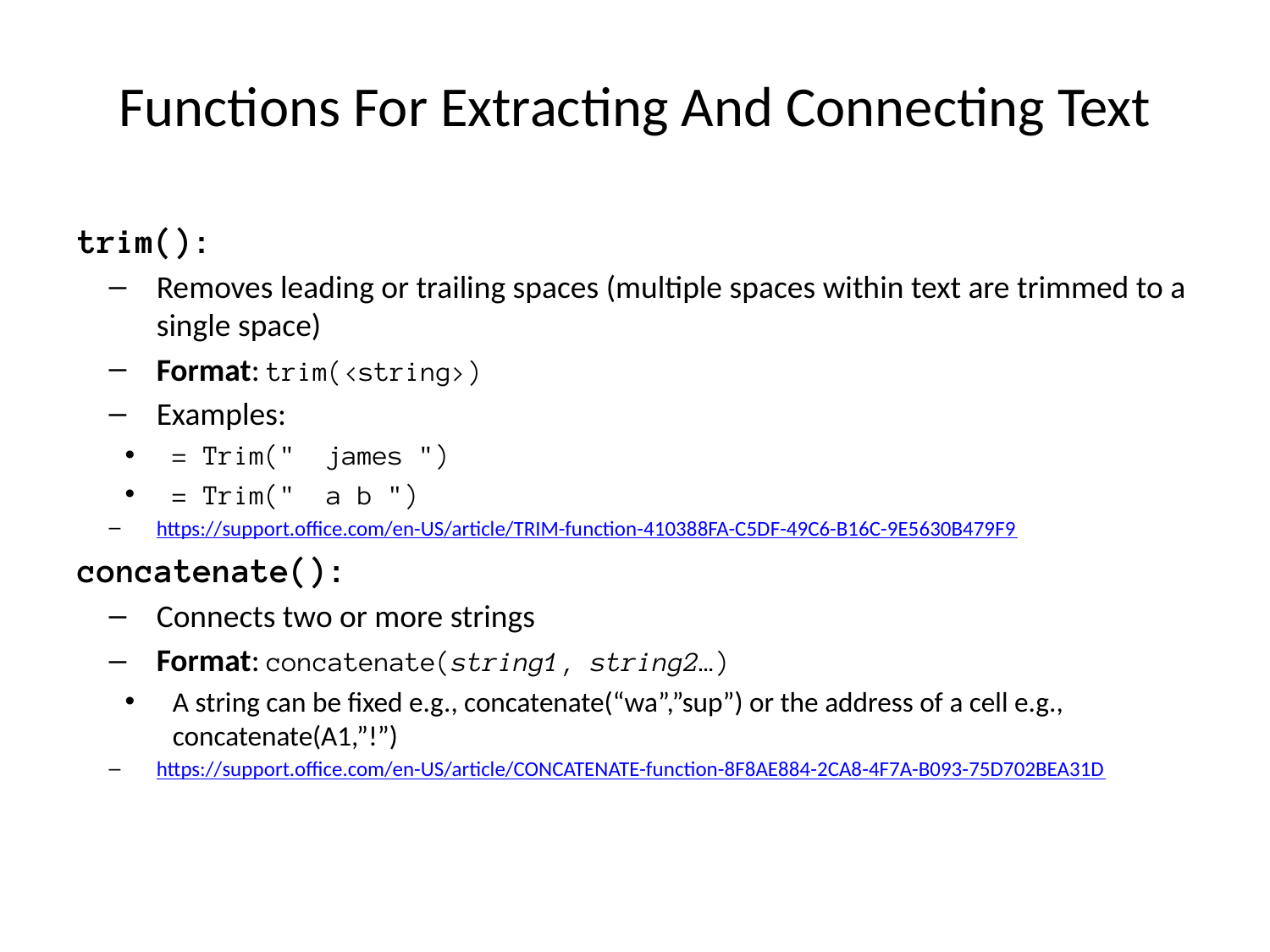

# Functions For Extracting And Connecting Text
trim():
Removes leading or trailing spaces (multiple spaces within text are trimmed to a single space)
Format: trim(<string>)
Examples:
= Trim("  james ")
= Trim("  a b ")
https://support.office.com/en-US/article/TRIM-function-410388FA-C5DF-49C6-B16C-9E5630B479F9
concatenate():
Connects two or more strings
Format: concatenate(string1, string2…)
A string can be fixed e.g., concatenate(“wa”,”sup”) or the address of a cell e.g., concatenate(A1,”!”)
https://support.office.com/en-US/article/CONCATENATE-function-8F8AE884-2CA8-4F7A-B093-75D702BEA31D